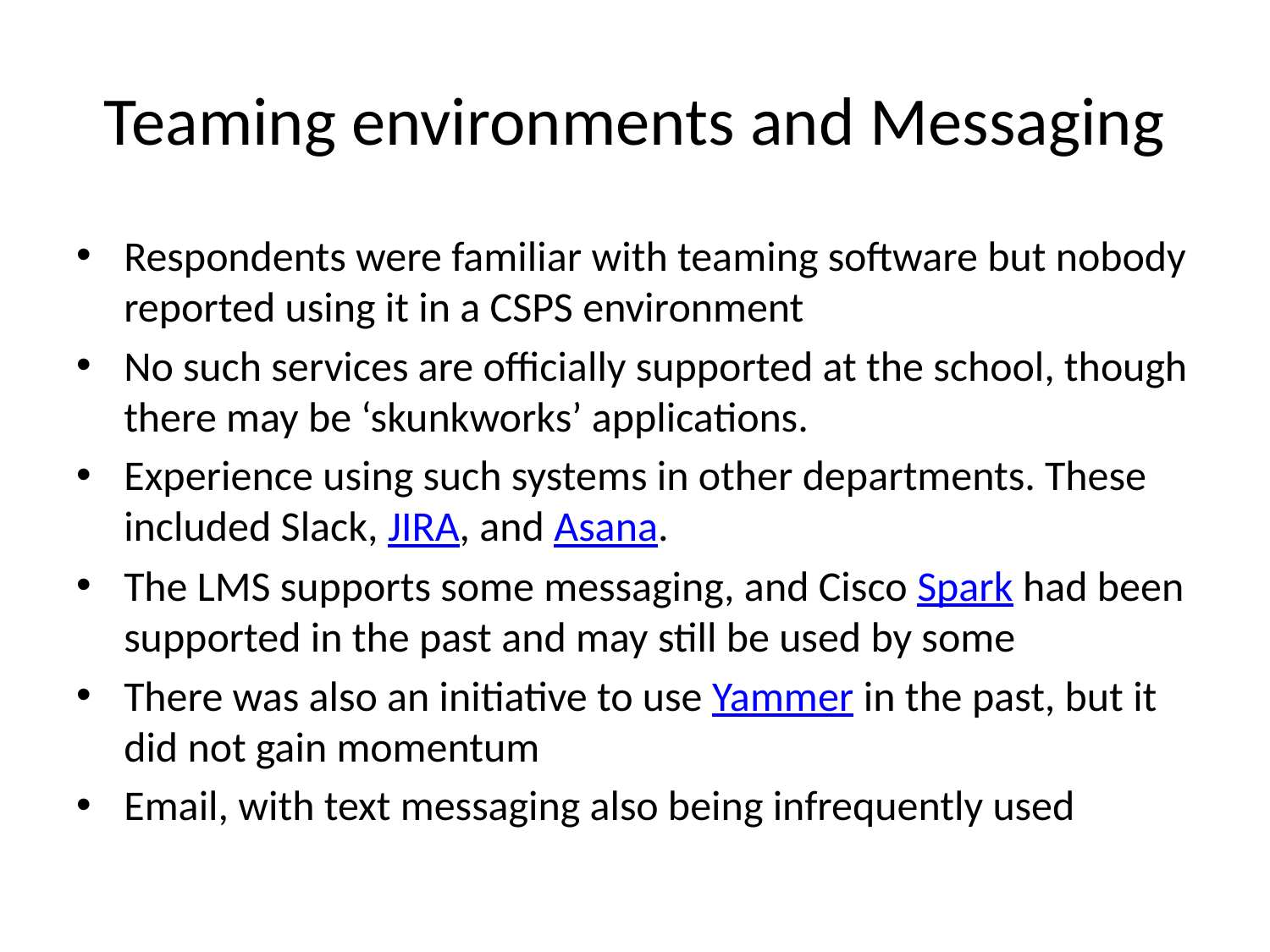

# Teaming environments and Messaging
Respondents were familiar with teaming software but nobody reported using it in a CSPS environment
No such services are officially supported at the school, though there may be ‘skunkworks’ applications.
Experience using such systems in other departments. These included Slack, JIRA, and Asana.
The LMS supports some messaging, and Cisco Spark had been supported in the past and may still be used by some
There was also an initiative to use Yammer in the past, but it did not gain momentum
Email, with text messaging also being infrequently used